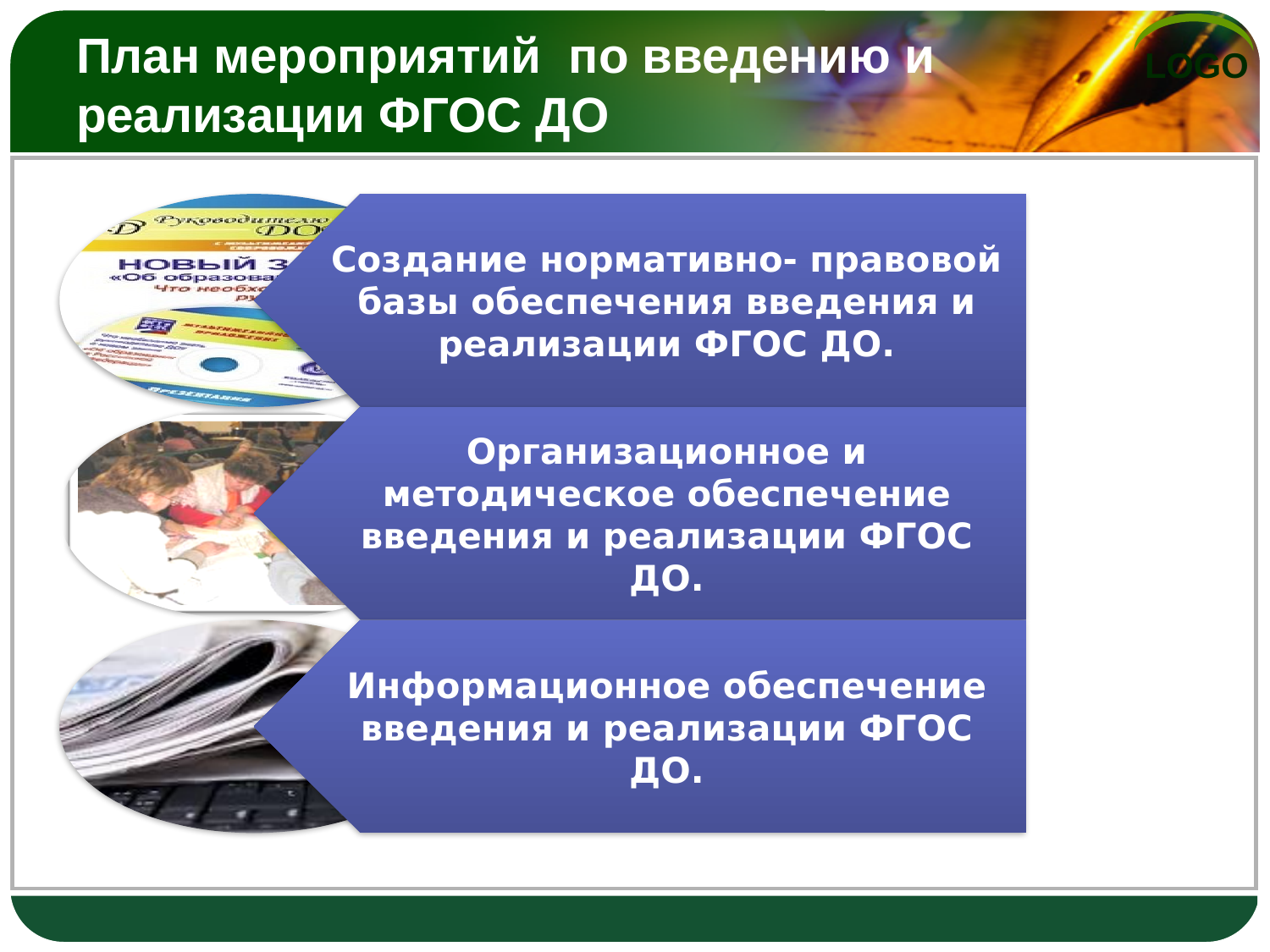

# План мероприятий  по введению и реализации ФГОС ДО

Создание нормативно- правовой базы обеспечения введения и реализации ФГОС ДО.
Организационное и методическое обеспечение введения и реализации ФГОС ДО.
Информационное обеспечение введения и реализации ФГОС ДО.